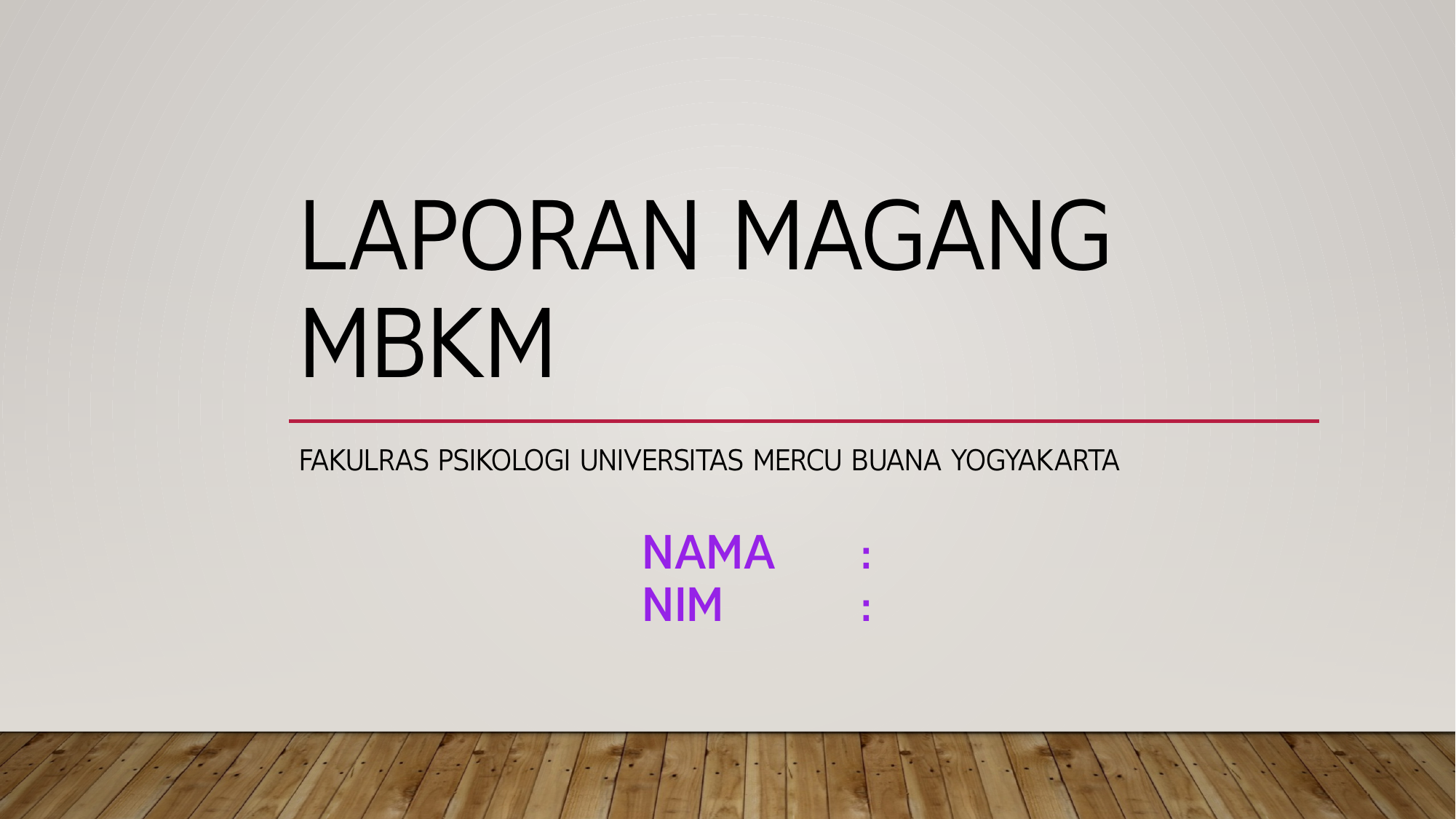

# laporan magang mbkm
NAMA	:
NIM		:
Fakulras psikologi universitas mercu buana yogyakarta